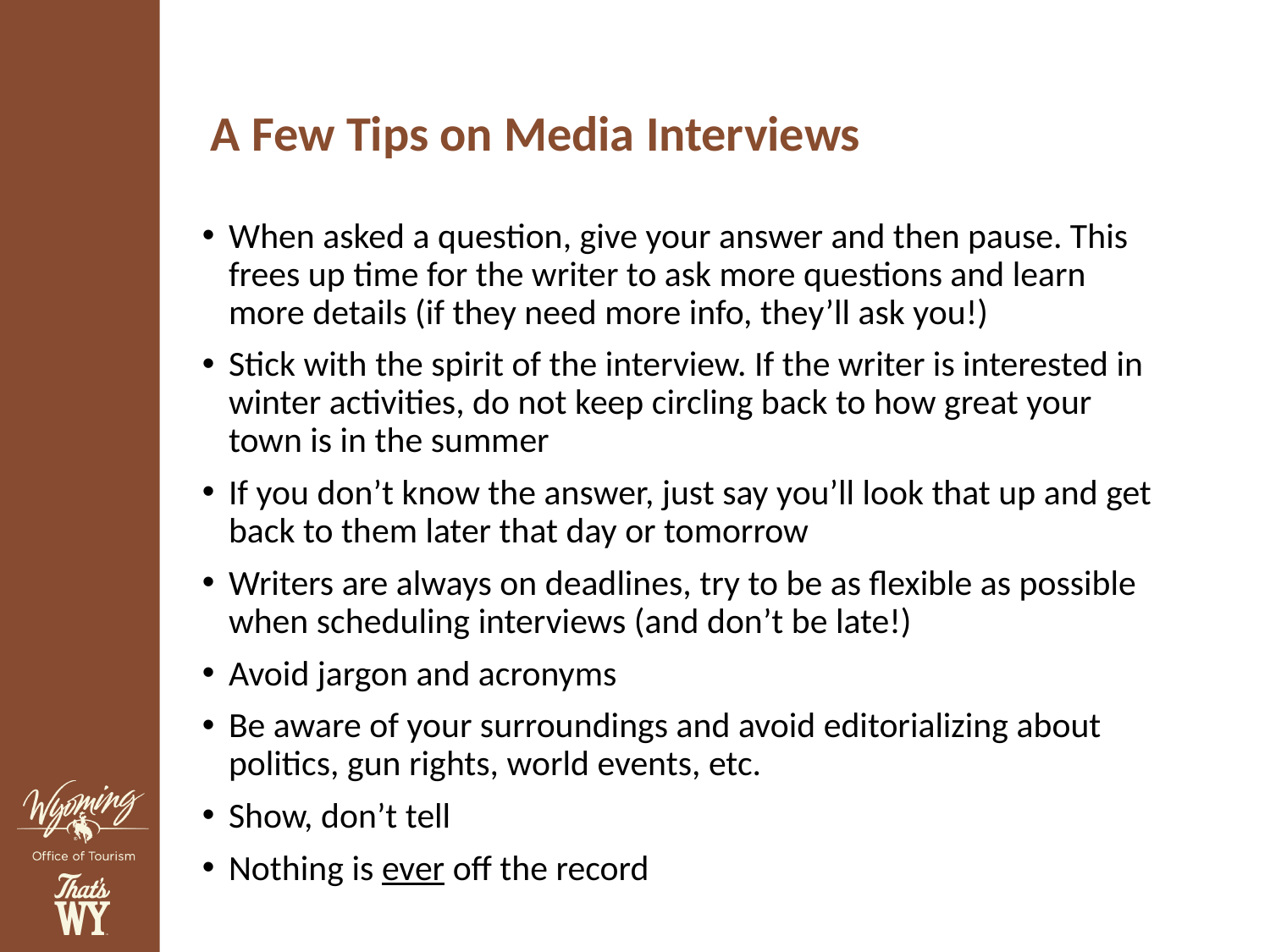

A Few Tips on Media Interviews
When asked a question, give your answer and then pause. This frees up time for the writer to ask more questions and learn more details (if they need more info, they’ll ask you!)
Stick with the spirit of the interview. If the writer is interested in winter activities, do not keep circling back to how great your town is in the summer
If you don’t know the answer, just say you’ll look that up and get back to them later that day or tomorrow
Writers are always on deadlines, try to be as flexible as possible when scheduling interviews (and don’t be late!)
Avoid jargon and acronyms
Be aware of your surroundings and avoid editorializing about politics, gun rights, world events, etc.
Show, don’t tell
Nothing is ever off the record